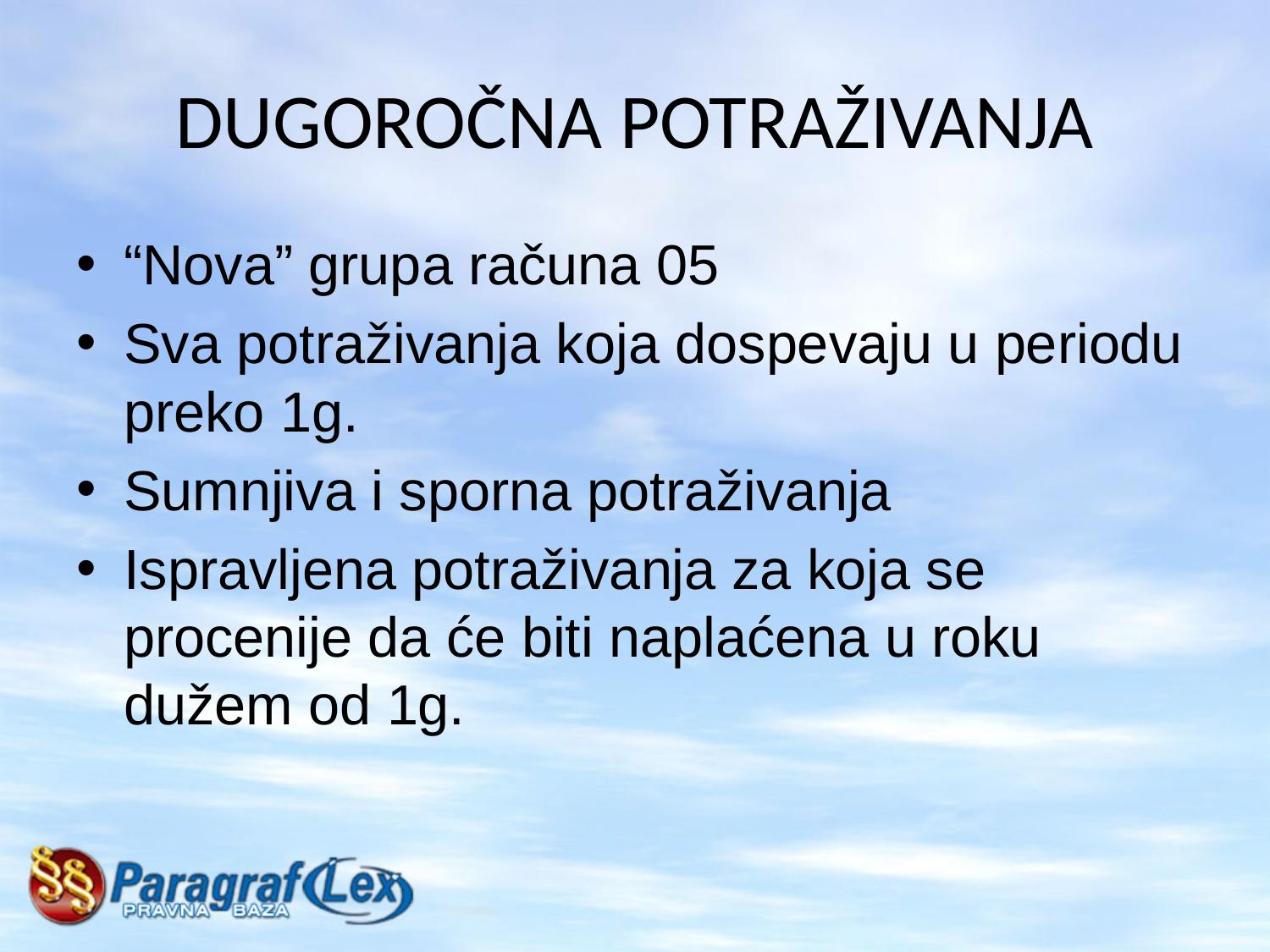

# DUGOROČNA POTRAŽIVANJA
“Nova” grupa računa 05
Sva potraživanja koja dospevaju u periodu preko 1g.
Sumnjiva i sporna potraživanja
Ispravljena potraživanja za koja se procenije da će biti naplaćena u roku dužem od 1g.